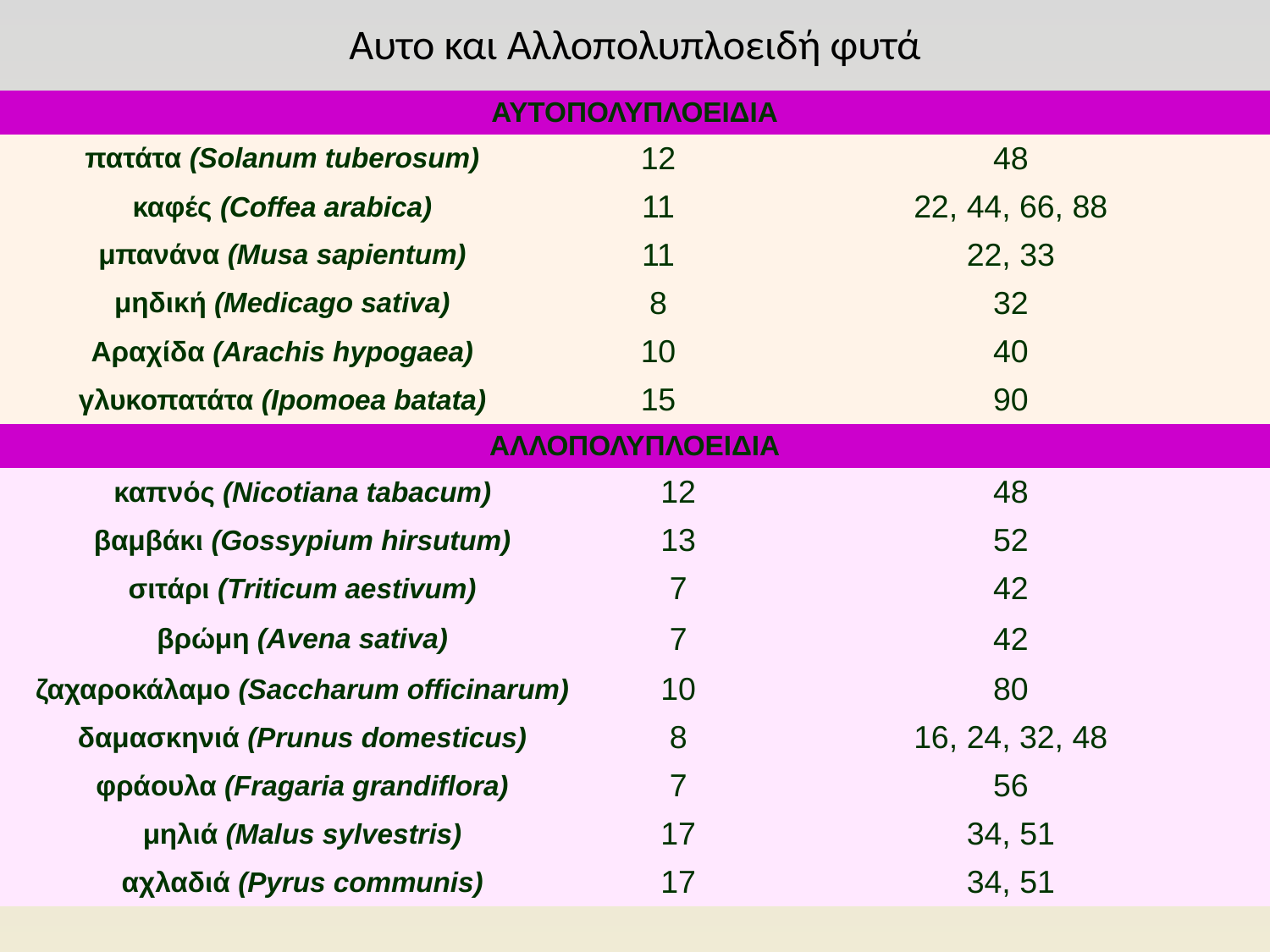

# Αυτο και Αλλοπολυπλοειδή φυτά
| ΑΥΤΟΠΟΛΥΠΛΟΕΙΔΙΑ |  |  |  |
| --- | --- | --- | --- |
| πατάτα (Solanum tuberosum) | 12 |  | 48 |
| καφές (Coffea arabica) | 11 |  | 22, 44, 66, 88 |
| μπανάνα (Musa sapientum) | 11 |  | 22, 33 |
| μηδική (Medicago sativa) | 8 |  | 32 |
| Αραχίδα (Arachis hypogaea) | 10 |  | 40 |
| γλυκοπατάτα (Ipomoea batata) | 15 |  | 90 |
| ΑΛΛΟΠΟΛΥΠΛΟΕΙΔΙΑ |  |  |  |
| καπνός (Nicotiana tabacum) |  | 12 | 48 |
| βαμβάκι (Gossypium hirsutum) |  | 13 | 52 |
| σιτάρι (Triticum aestivum) |  | 7 | 42 |
| βρώμη (Avena sativa) |  | 7 | 42 |
| ζαχαροκάλαμο (Saccharum officinarum) |  | 10 | 80 |
| δαμασκηνιά (Prunus domesticus) |  | 8 | 16, 24, 32, 48 |
| φράουλα (Fragaria grandiflora) |  | 7 | 56 |
| μηλιά (Malus sylvestris) |  | 17 | 34, 51 |
| αχλαδιά (Pyrus communis) |  | 17 | 34, 51 |